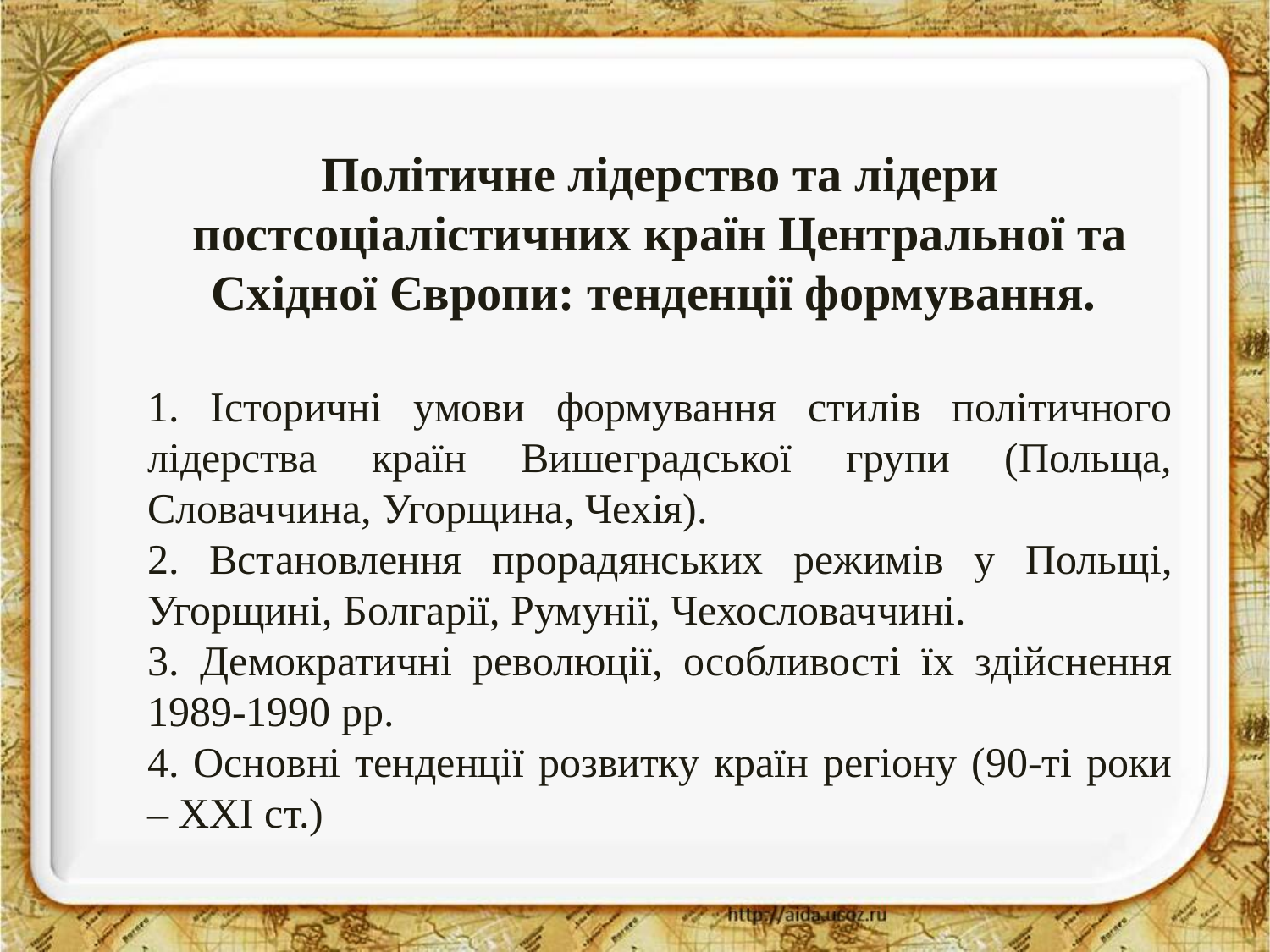

Політичне лідерство та лідери постсоціалістичних країн Центральної та Східної Європи: тенденції формування.

1. Історичні умови формування стилів політичного лідерства країн Вишеградської групи (Польща, Словаччина, Угорщина, Чехія).
2. Встановлення прорадянських режимів у Польщі, Угорщині, Болгарії, Румунії, Чехословаччині.
3. Демократичні революції, особливості їх здійснення 1989-1990 рр.
4. Основні тенденції розвитку країн регіону (90-ті роки – XXI ст.)